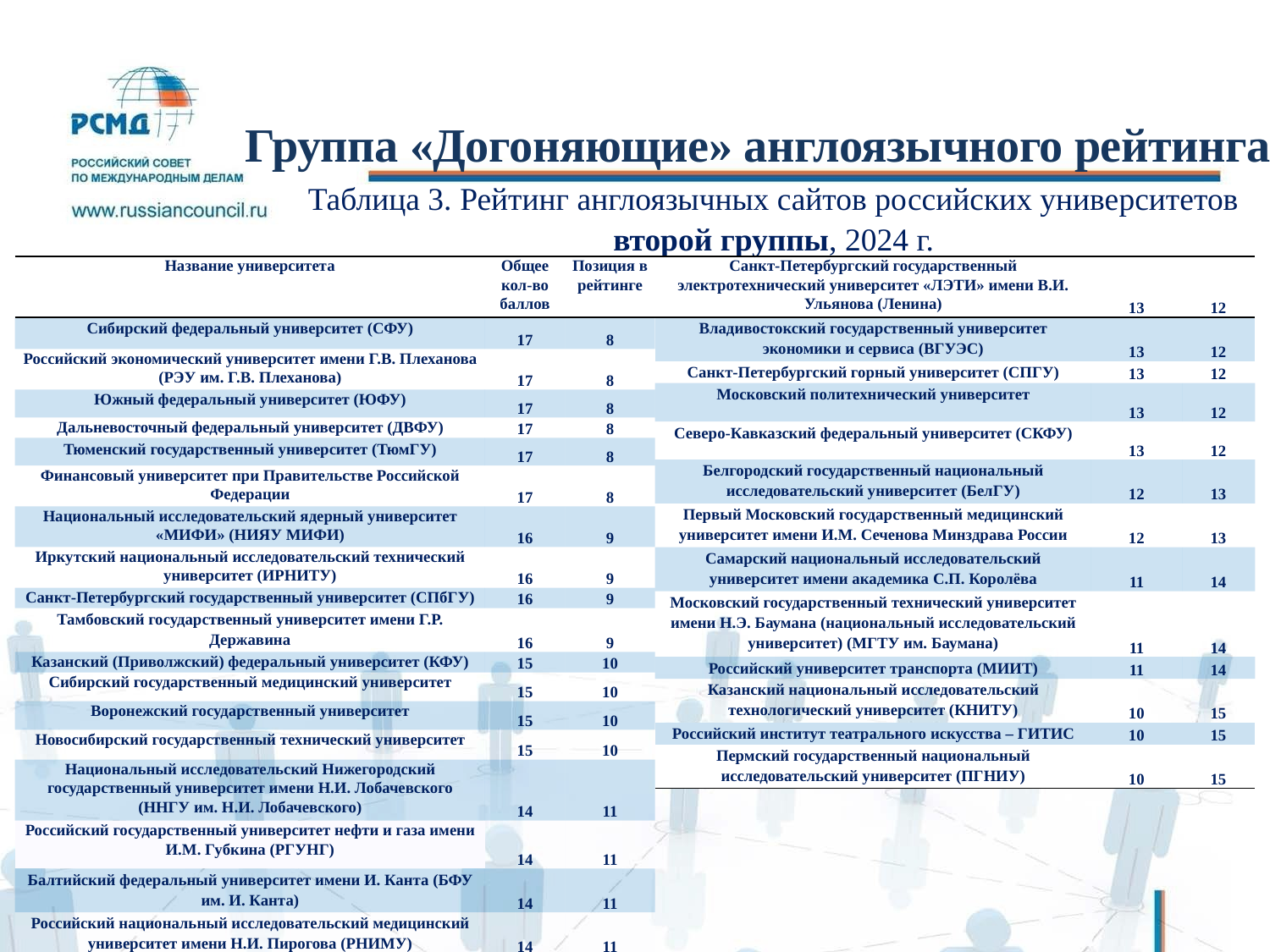

# Группа «Догоняющие» англоязычного рейтинга
Таблица 3. Рейтинг англоязычных сайтов российских университетов второй группы, 2024 г.

| Санкт-Петербургский государственный электротехнический университет «ЛЭТИ» имени В.И. Ульянова (Ленина) | 13 | 12 |
| --- | --- | --- |
| Владивостокский государственный университет экономики и сервиса (ВГУЭС) | 13 | 12 |
| Санкт-Петербургский горный университет (СПГУ) | 13 | 12 |
| Московский политехнический университет | 13 | 12 |
| Северо-Кавказский федеральный университет (СКФУ) | 13 | 12 |
| Белгородский государственный национальный исследовательский университет (БелГУ) | 12 | 13 |
| Первый Московский государственный медицинский университет имени И.М. Сеченова Минздрава России | 12 | 13 |
| Самарский национальный исследовательский университет имени академика С.П. Королёва | 11 | 14 |
| Московский государственный технический университет имени Н.Э. Баумана (национальный исследовательский университет) (МГТУ им. Баумана) | 11 | 14 |
| Российский университет транспорта (МИИТ) | 11 | 14 |
| Казанский национальный исследовательский технологический университет (КНИТУ) | 10 | 15 |
| Российский институт театрального искусства – ГИТИС | 10 | 15 |
| Пермский государственный национальный исследовательский университет (ПГНИУ) | 10 | 15 |
| Название университета | Общее кол-во баллов | Позиция в рейтинге |
| --- | --- | --- |
| Сибирский федеральный университет (СФУ) | 17 | 8 |
| Российский экономический университет имени Г.В. Плеханова (РЭУ им. Г.В. Плеханова) | 17 | 8 |
| Южный федеральный университет (ЮФУ) | 17 | 8 |
| Дальневосточный федеральный университет (ДВФУ) | 17 | 8 |
| Тюменский государственный университет (ТюмГУ) | 17 | 8 |
| Финансовый университет при Правительстве Российской Федерации | 17 | 8 |
| Национальный исследовательский ядерный университет «МИФИ» (НИЯУ МИФИ) | 16 | 9 |
| Иркутский национальный исследовательский технический университет (ИРНИТУ) | 16 | 9 |
| Санкт-Петербургский государственный университет (СПбГУ) | 16 | 9 |
| Тамбовский государственный университет имени Г.Р. Державина | 16 | 9 |
| Казанский (Приволжский) федеральный университет (КФУ) | 15 | 10 |
| Сибирский государственный медицинский университет | 15 | 10 |
| Воронежский государственный университет | 15 | 10 |
| Новосибирский государственный технический университет | 15 | 10 |
| Национальный исследовательский Нижегородский государственный университет имени Н.И. Лобачевского (ННГУ им. Н.И. Лобачевского) | 14 | 11 |
| Российский государственный университет нефти и газа имени И.М. Губкина (РГУНГ) | 14 | 11 |
| Балтийский федеральный университет имени И. Канта (БФУ им. И. Канта) | 14 | 11 |
| Российский национальный исследовательский медицинский университет имени Н.И. Пирогова (РНИМУ) | 14 | 11 |